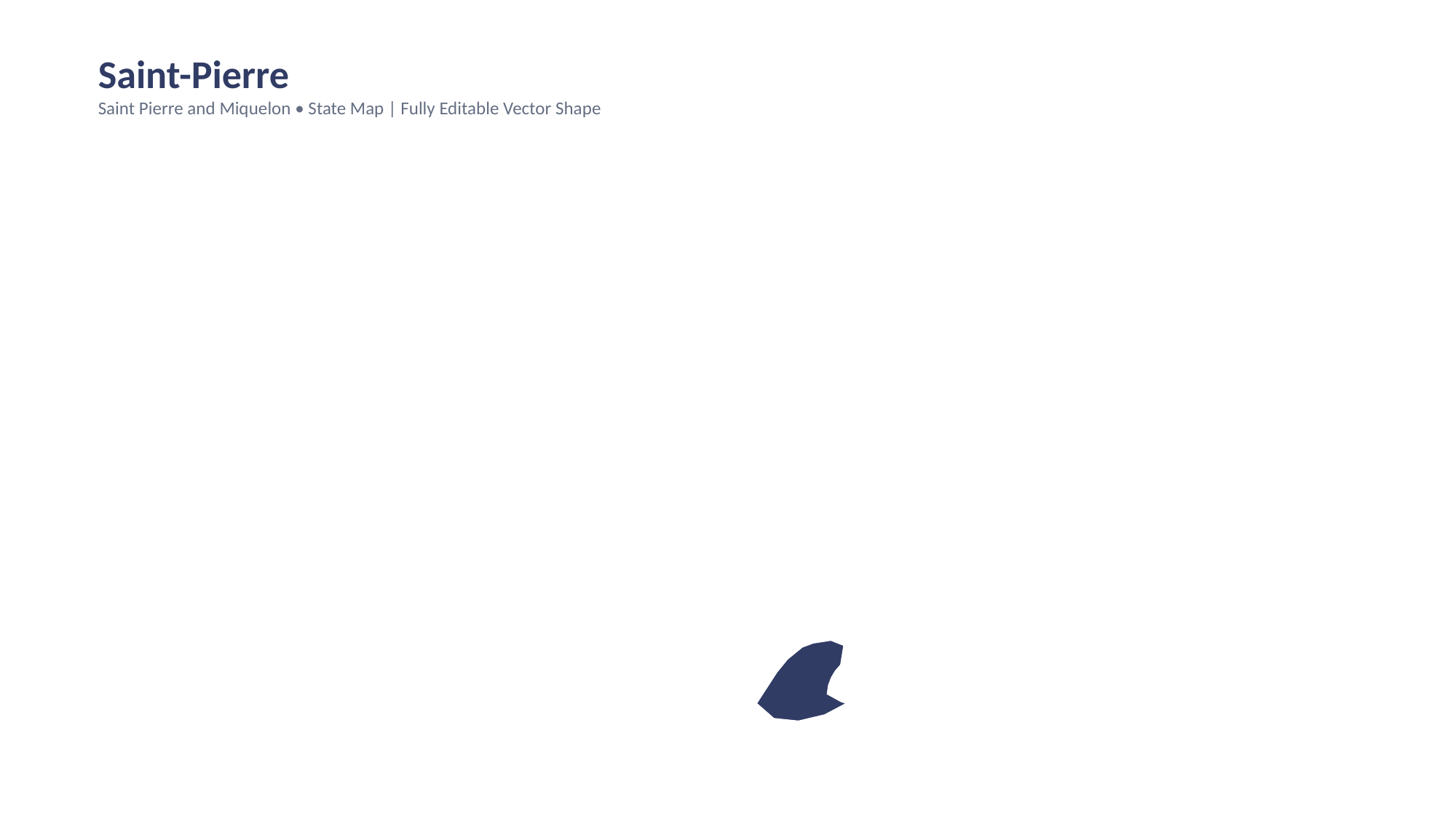

Saint-Pierre
Saint Pierre and Miquelon • State Map | Fully Editable Vector Shape